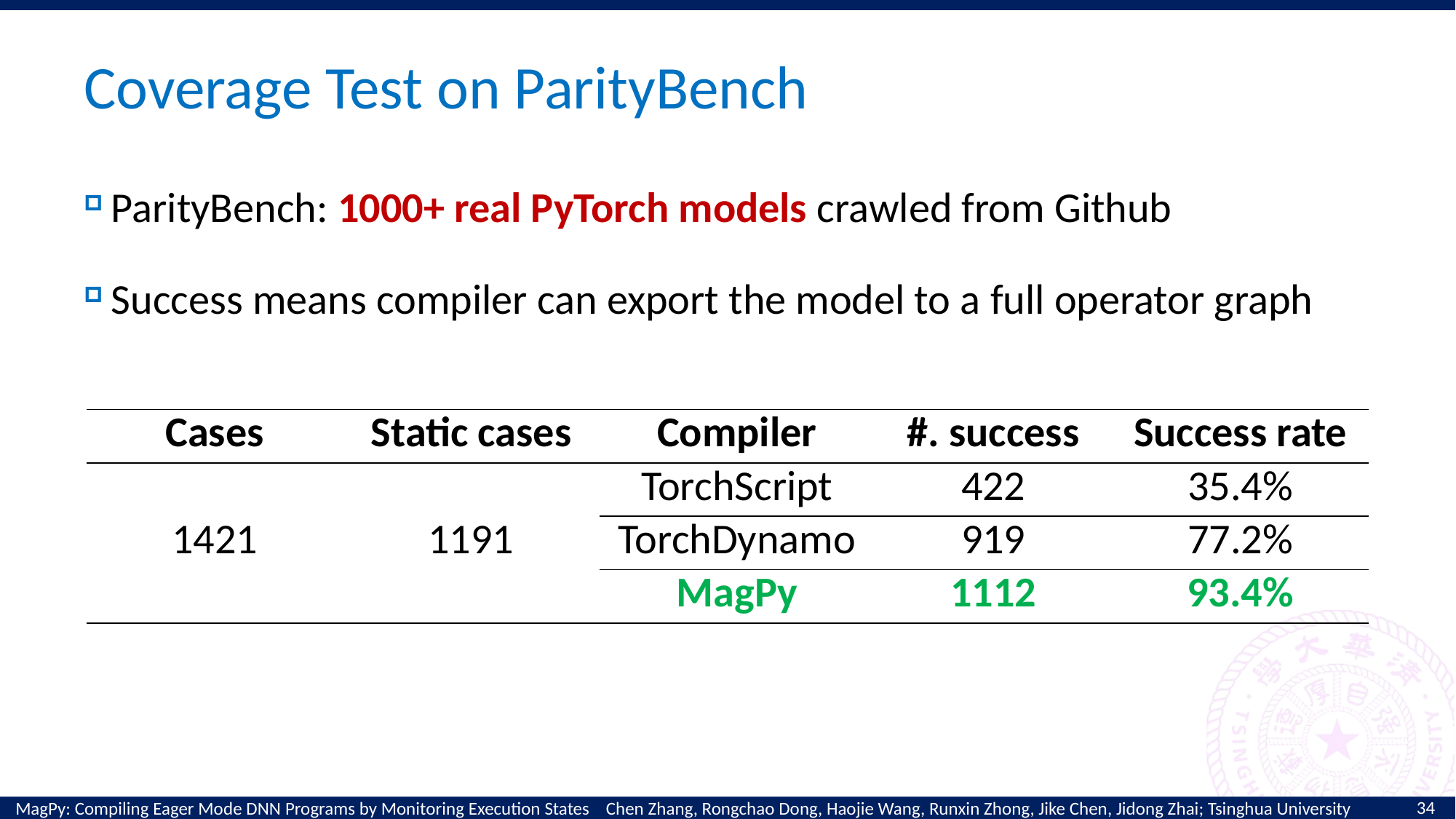

# Coverage Test on ParityBench
ParityBench: 1000+ real PyTorch models crawled from Github
Success means compiler can export the model to a full operator graph
| Cases | Static cases | Compiler | #. success | Success rate |
| --- | --- | --- | --- | --- |
| 1421 | 1191 | TorchScript | 422 | 35.4% |
|  |  | TorchDynamo | 919 | 77.2% |
|  |  | MagPy | 1112 | 93.4% |
34